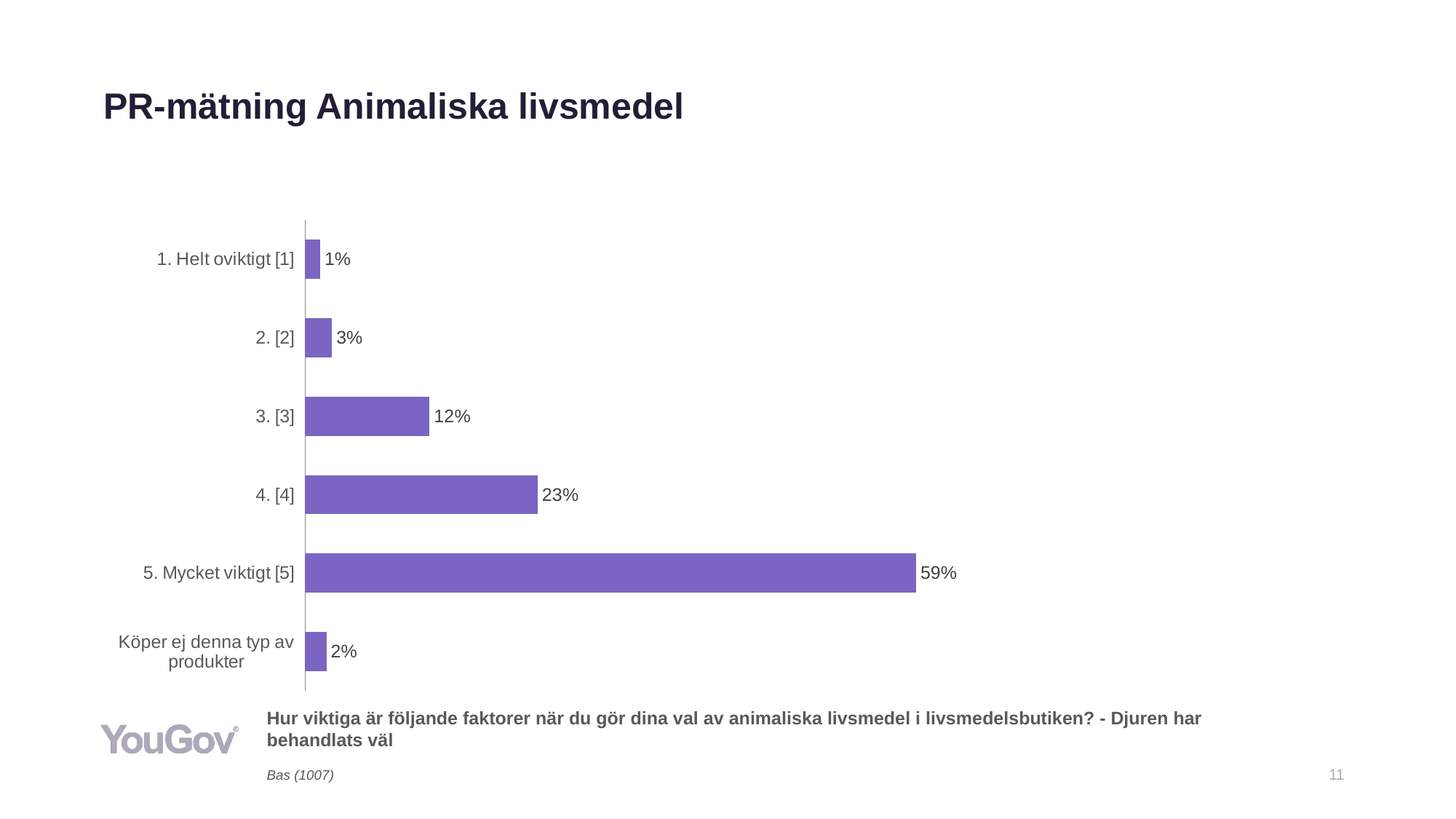

# PR-mätning Animaliska livsmedel

### Chart

| Category | Total (n=1007) |
|---|---|
| 1. Helt oviktigt [1] | 0.0147 |
| 2. [2] | 0.0261 |
| 3. [3] | 0.1207 |
| 4. [4] | 0.2255 |
| 5. Mycket viktigt [5] | 0.5923 |
| Köper ej denna typ av produkter | 0.0206 |
Hur viktiga är följande faktorer när du gör dina val av animaliska livsmedel i livsmedelsbutiken? - Djuren har behandlats väl
Bas (1007)